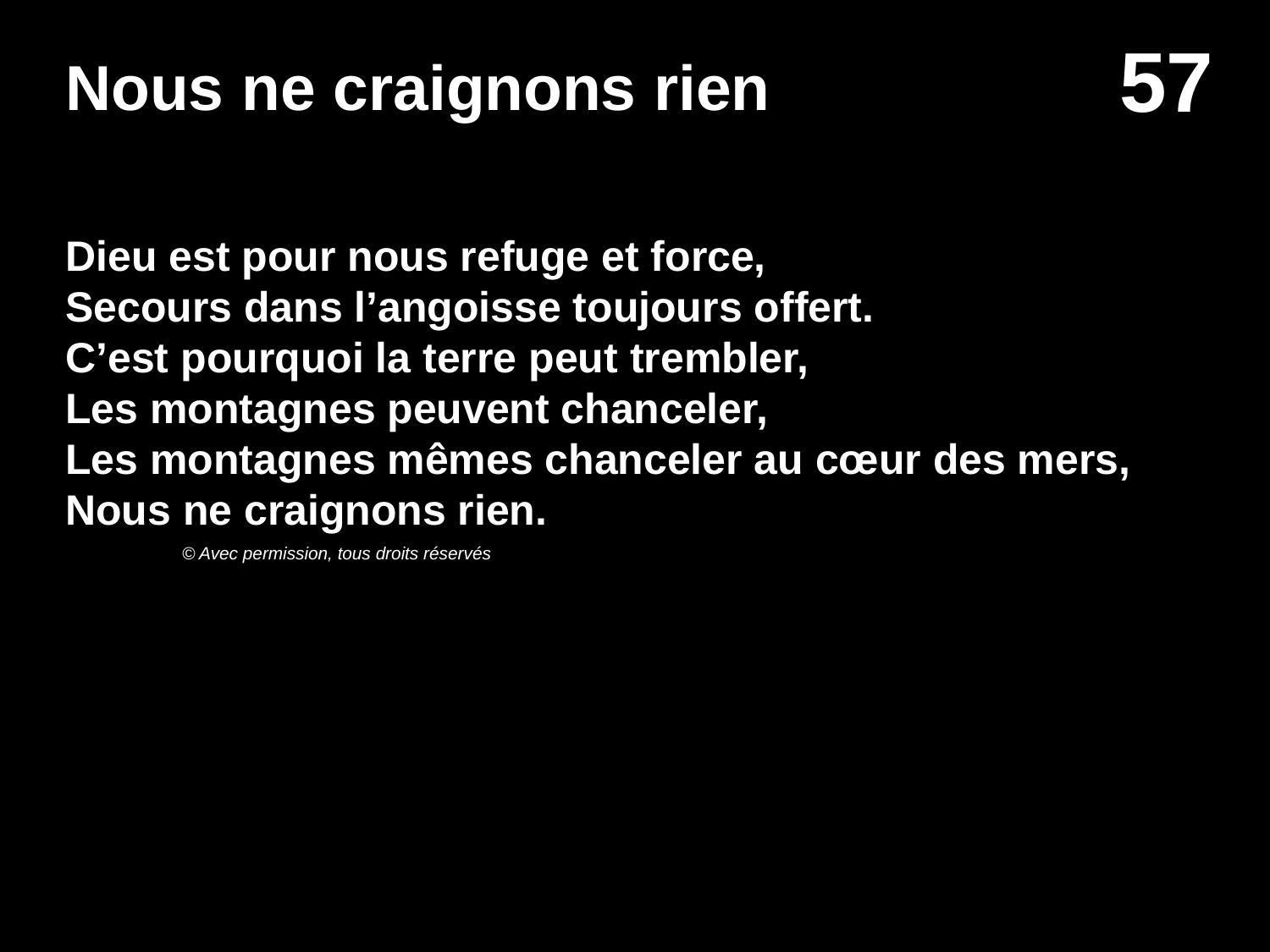

# Nous ne craignons rien
Dieu est pour nous refuge et force,
Secours dans l’angoisse toujours offert.
C’est pourquoi la terre peut trembler,
Les montagnes peuvent chanceler,
Les montagnes mêmes chanceler au cœur des mers,
Nous ne craignons rien.
© Avec permission, tous droits réservés